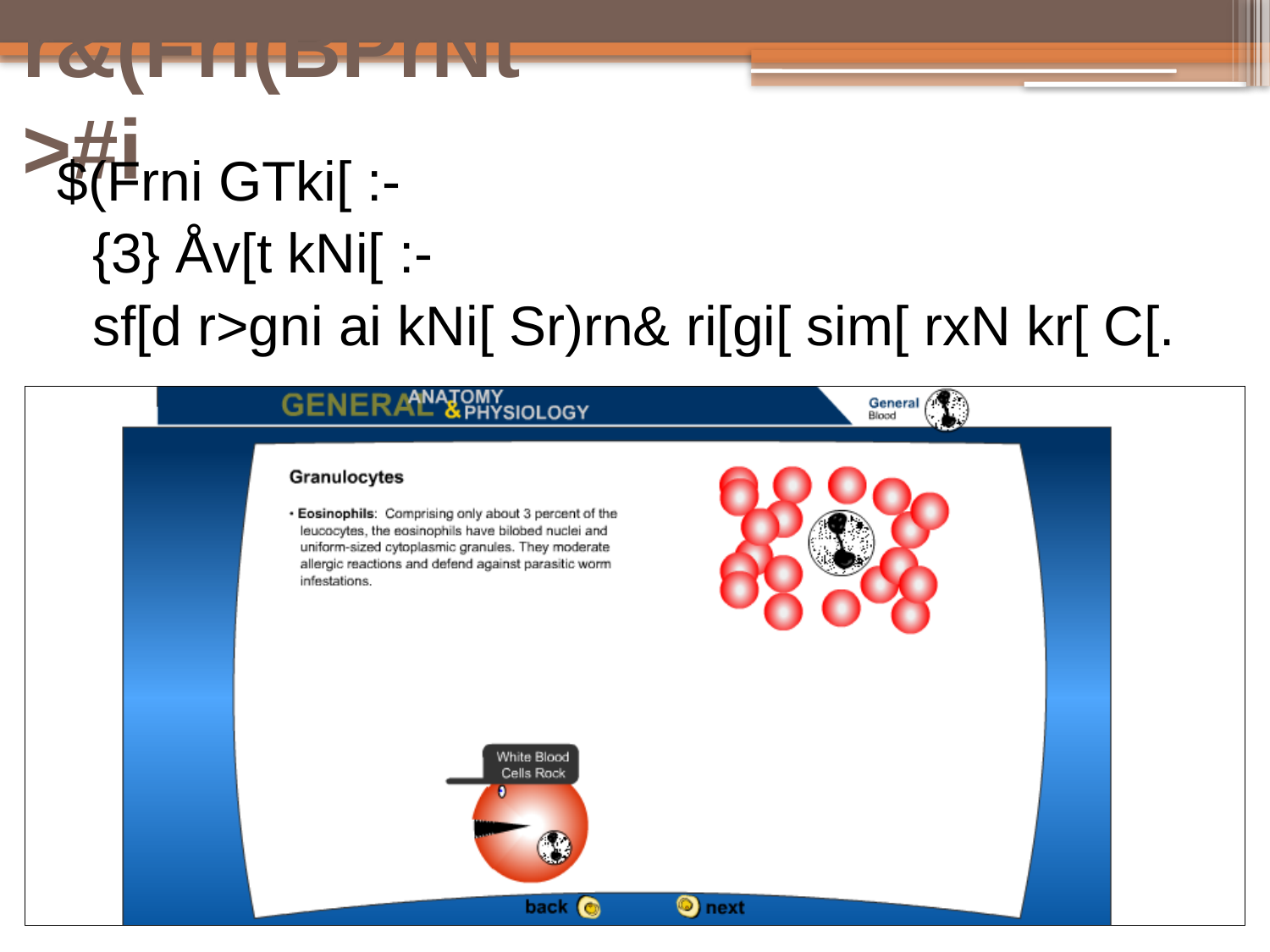

# r&(Fri(BPrNt>#i
$(Frni GTki[ :-
	{3} Åv[t kNi[ :-
		sf[d r>gni ai kNi[ Sr)rn& ri[gi[ sim[ rxN kr[ C[.